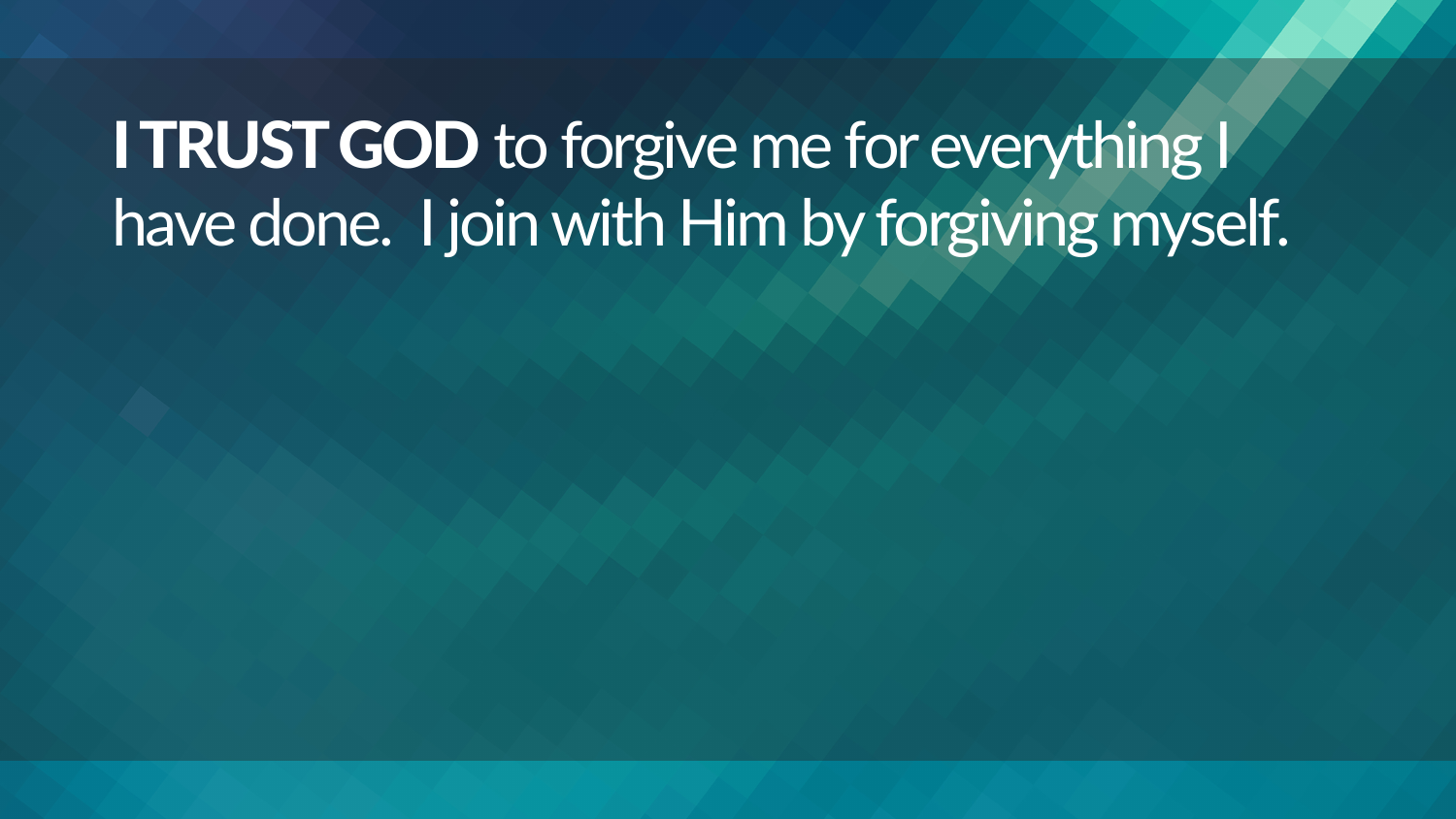

# I TRUST GOD to forgive me for everything I have done.  I join with Him by forgiving myself.